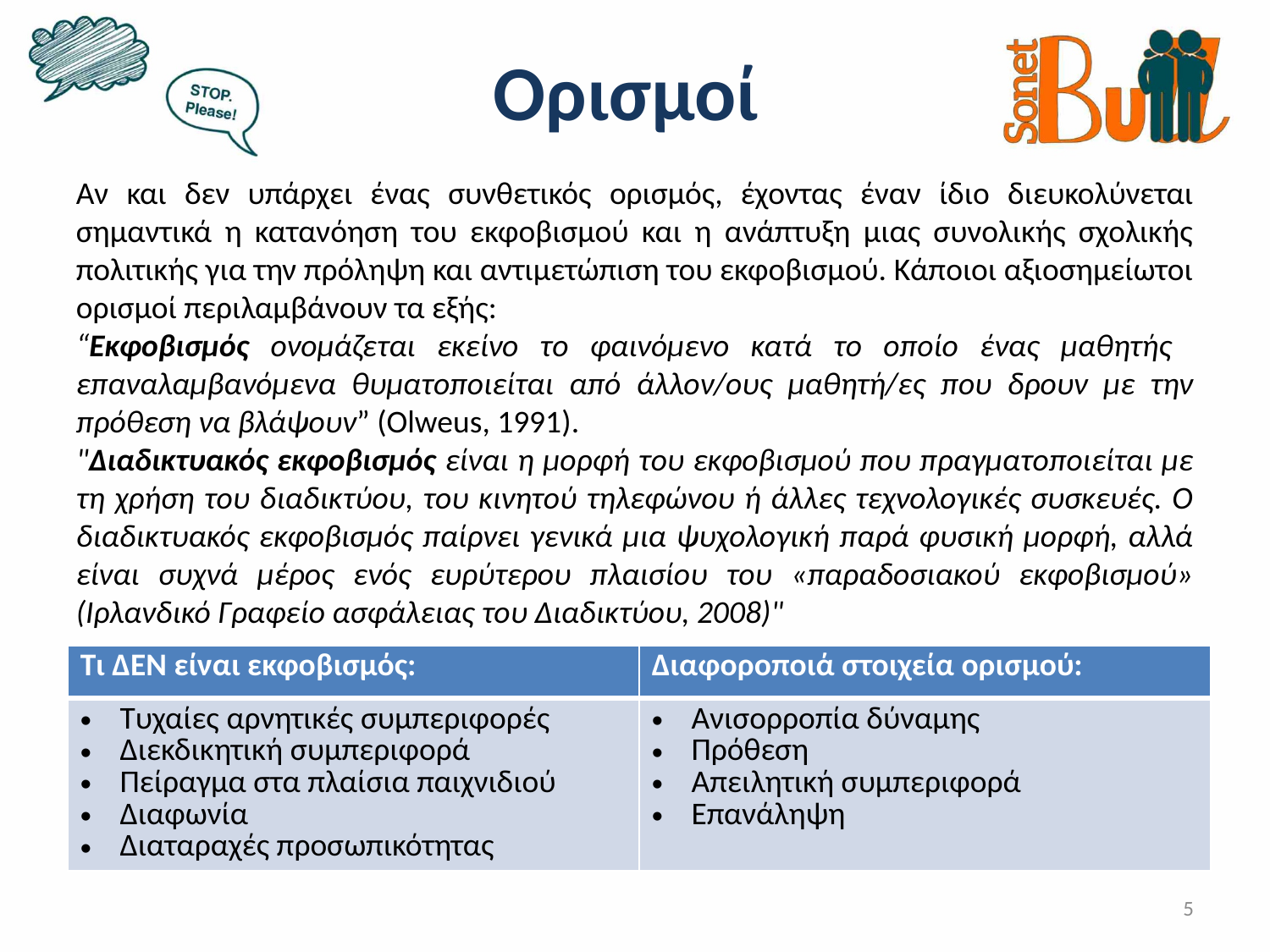

# Ορισμοί
Αν και δεν υπάρχει ένας συνθετικός ορισμός, έχοντας έναν ίδιο διευκολύνεται σημαντικά η κατανόηση του εκφοβισμού και η ανάπτυξη μιας συνολικής σχολικής πολιτικής για την πρόληψη και αντιμετώπιση του εκφοβισμού. Κάποιοι αξιοσημείωτοι ορισμοί περιλαμβάνουν τα εξής:
“Εκφοβισμός ονομάζεται εκείνο το φαινόμενο κατά το οποίο ένας μαθητής  επαναλαμβανόμενα θυματοποιείται από άλλον/ους μαθητή/ες που δρουν με την πρόθεση να βλάψουν” (Olweus, 1991).
"Διαδικτυακός εκφοβισμός είναι η μορφή του εκφοβισμού που πραγματοποιείται με τη χρήση του διαδικτύου, του κινητού τηλεφώνου ή άλλες τεχνολογικές συσκευές. Ο διαδικτυακός εκφοβισμός παίρνει γενικά μια ψυχολογική παρά φυσική μορφή, αλλά είναι συχνά μέρος ενός ευρύτερου πλαισίου του «παραδοσιακού εκφοβισμού» (Ιρλανδικό Γραφείο ασφάλειας του Διαδικτύου, 2008)"
| Τι ΔΕΝ είναι εκφοβισμός: | Διαφοροποιά στοιχεία ορισμού: |
| --- | --- |
| Τυχαίες αρνητικές συμπεριφορές Διεκδικητική συμπεριφορά Πείραγμα στα πλαίσια παιχνιδιού Διαφωνία Διαταραχές προσωπικότητας | Ανισορροπία δύναμης Πρόθεση Απειλητική συμπεριφορά Επανάληψη |
5